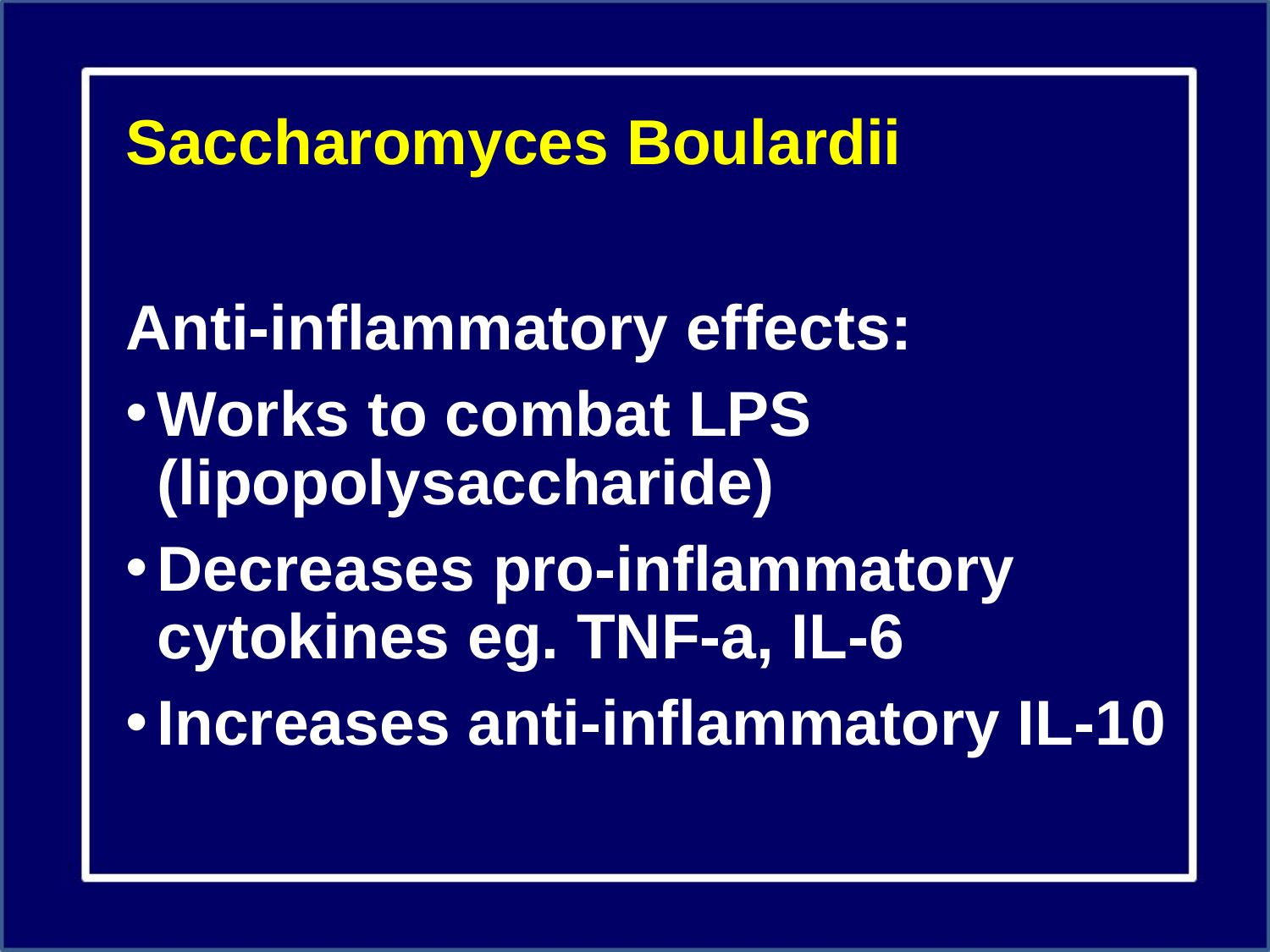

# Saccharomyces Boulardii
Anti-inflammatory effects:
Works to combat LPS (lipopolysaccharide)
Decreases pro-inflammatory cytokines eg. TNF-a, IL-6
Increases anti-inflammatory IL-10